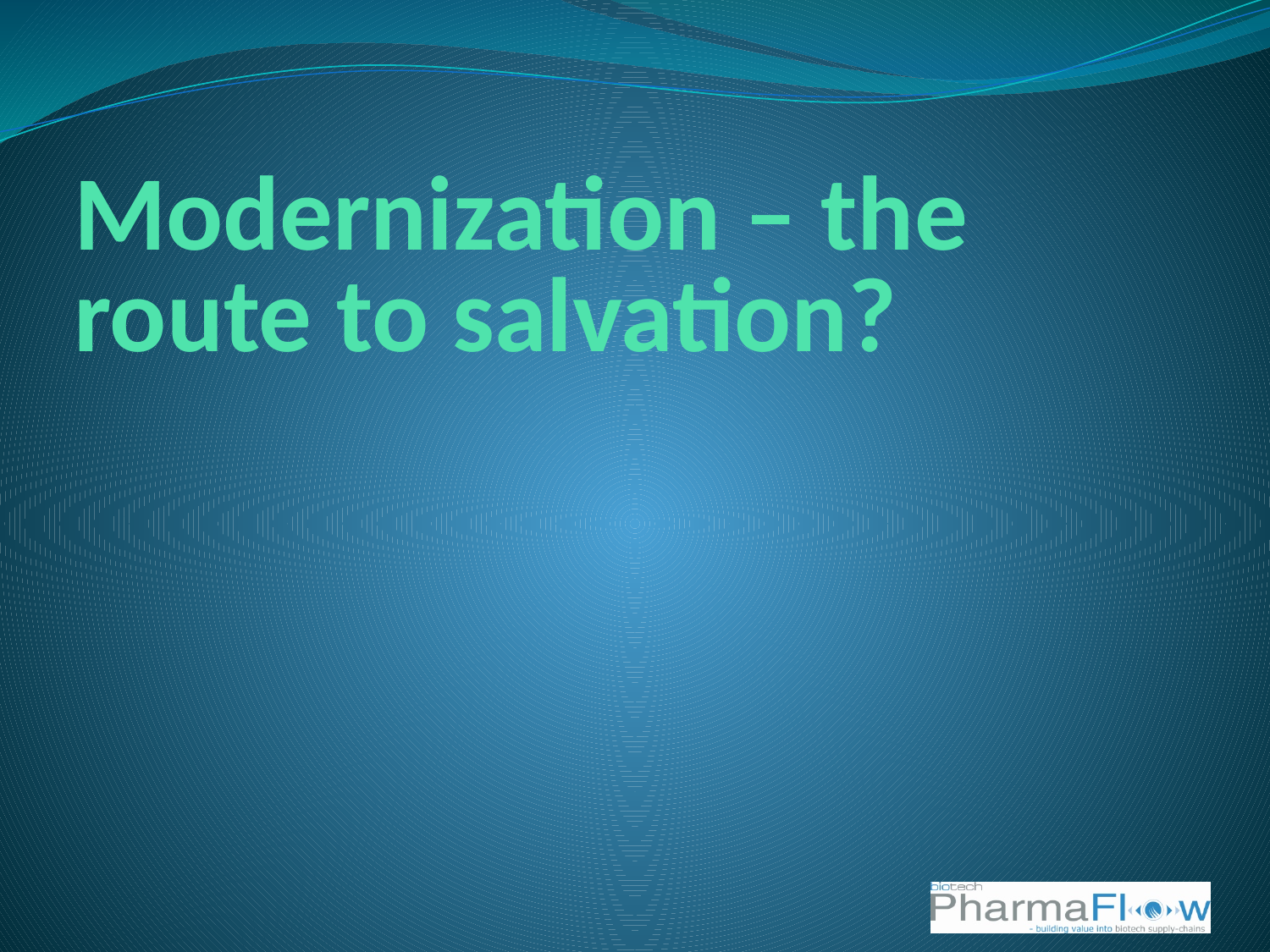

# Modernization – the route to salvation?